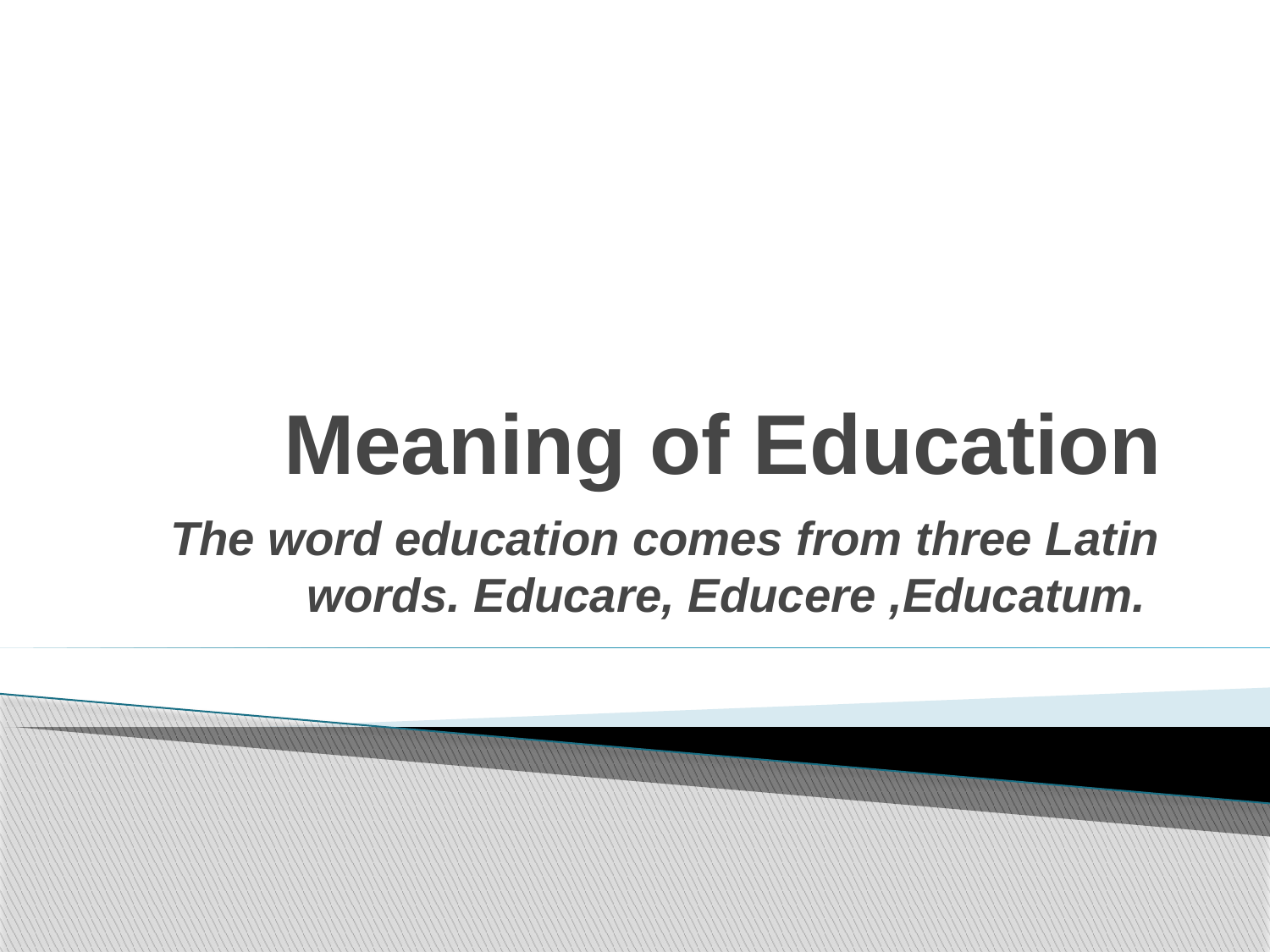

# Meaning of Education
The word education comes from three Latin words. Educare, Educere ,Educatum.